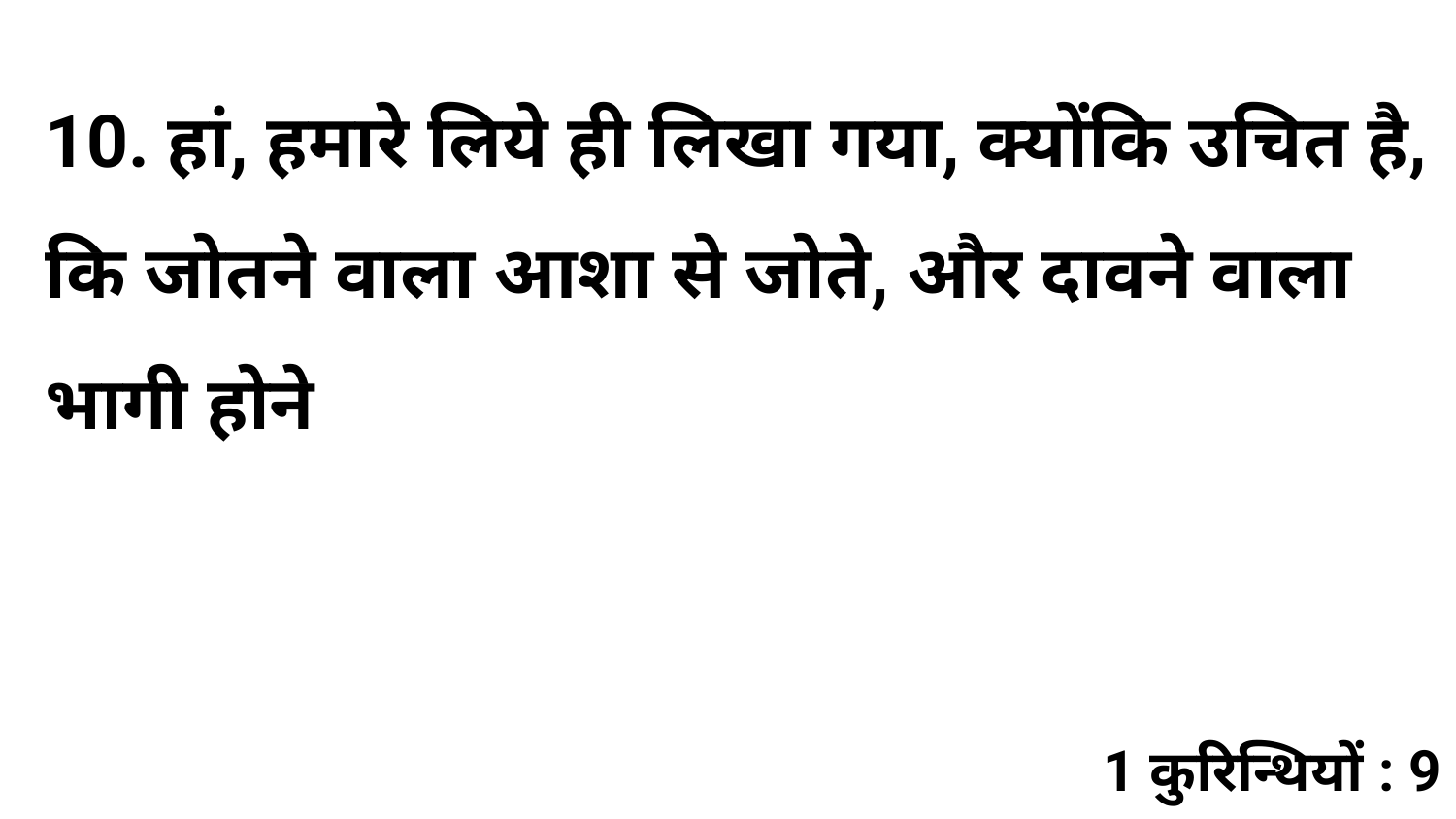

10. हां, हमारे लिये ही लिखा गया, क्योंकि उचित है, कि जोतने वाला आशा से जोते, और दावने वाला भागी होने
1 कुरिन्थियों : 9